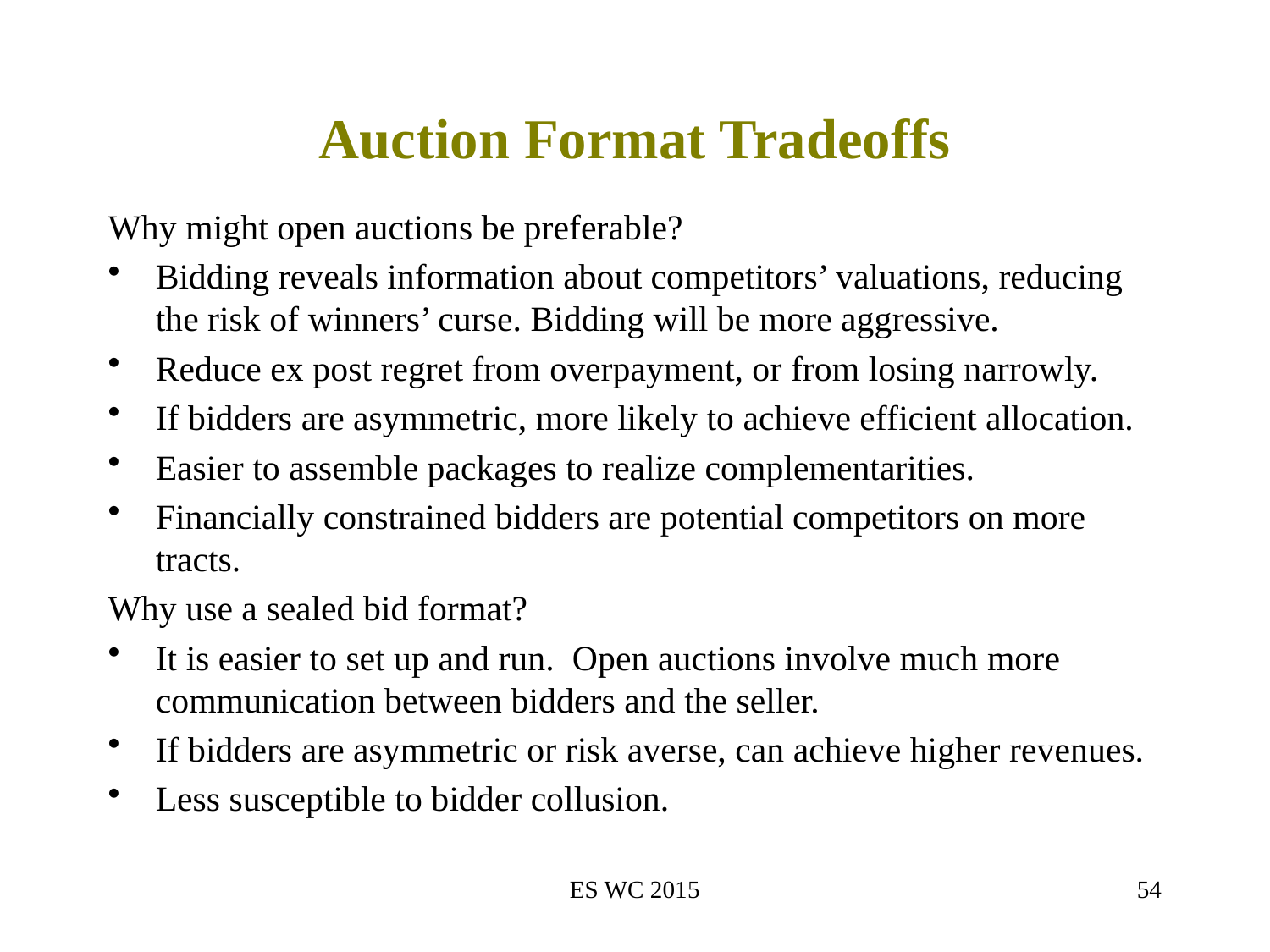

# Auction Format Tradeoffs
Why might open auctions be preferable?
Bidding reveals information about competitors’ valuations, reducing the risk of winners’ curse. Bidding will be more aggressive.
Reduce ex post regret from overpayment, or from losing narrowly.
If bidders are asymmetric, more likely to achieve efficient allocation.
Easier to assemble packages to realize complementarities.
Financially constrained bidders are potential competitors on more tracts.
Why use a sealed bid format?
It is easier to set up and run.  Open auctions involve much more communication between bidders and the seller.
If bidders are asymmetric or risk averse, can achieve higher revenues.
Less susceptible to bidder collusion.

ES WC 2015
54